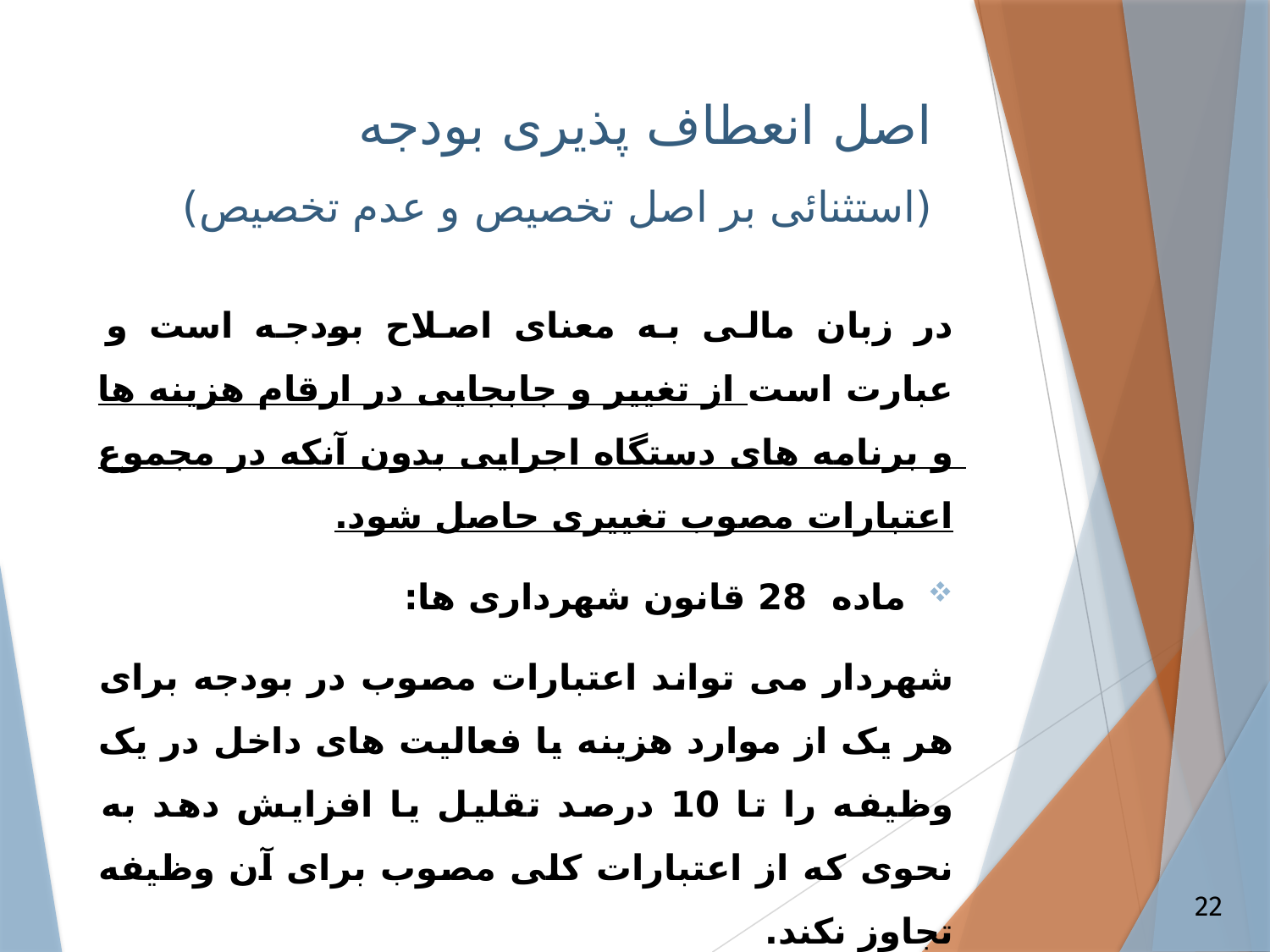

# اصل انعطاف پذیری بودجه (استثنائی بر اصل تخصیص و عدم تخصیص)
در زبان مالی به معنای اصلاح بودجه است و عبارت است از تغییر و جابجایی در ارقام هزینه ها و برنامه های دستگاه اجرایی بدون آنکه در مجموع اعتبارات مصوب تغییری حاصل شود.
ماده  28 قانون شهرداری ها:
شهردار می تواند اعتبارات مصوب در بودجه برای هر یک از موارد هزینه یا فعالیت های داخل در یک وظیفه را تا 10 درصد تقلیل یا افزایش دهد به نحوی که از اعتبارات کلی مصوب برای آن وظیفه تجاوز نکند.

22